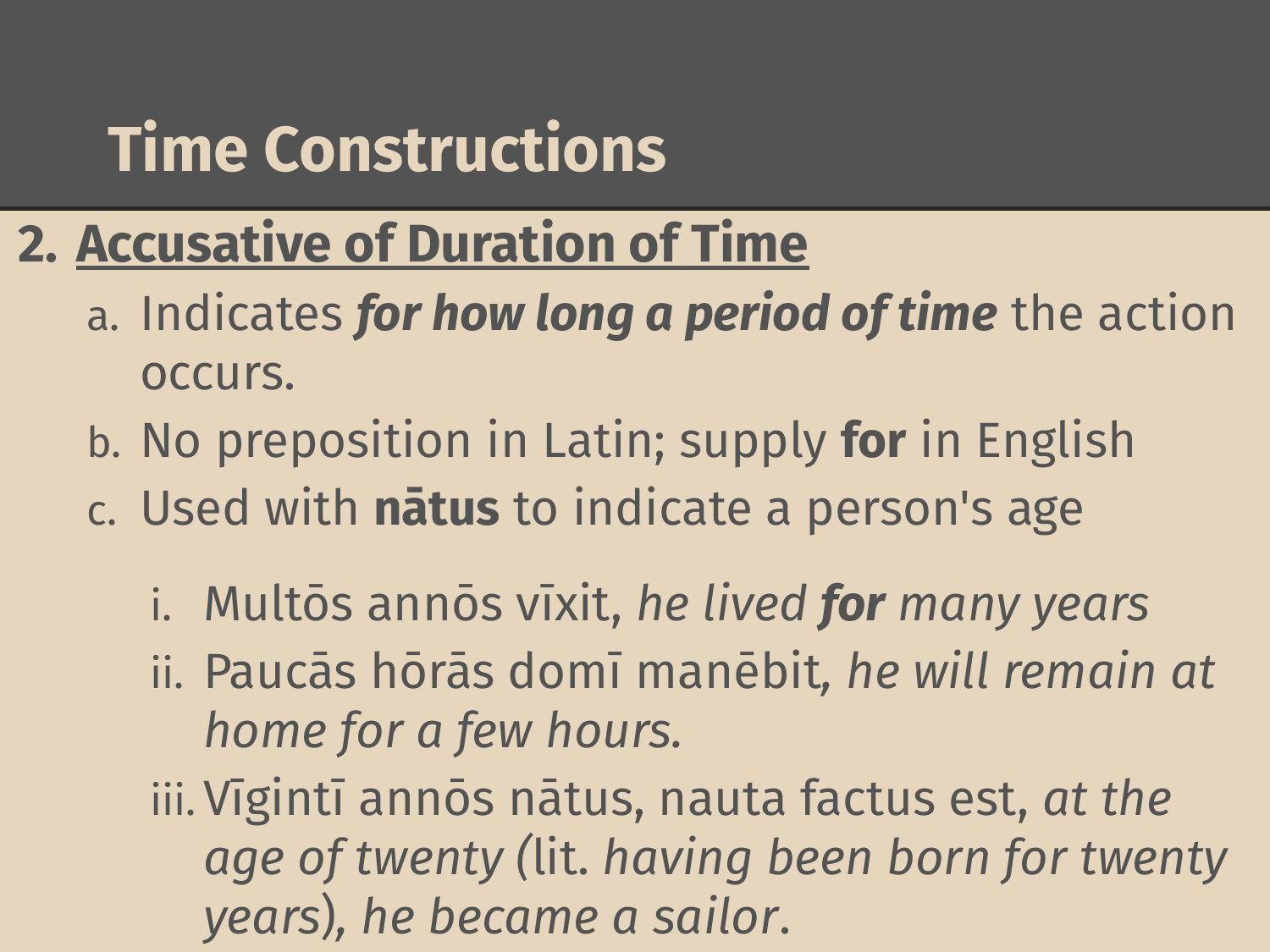

# Time Constructions
Accusative of Duration of Time
Indicates for how long a period of time the action occurs.
No preposition in Latin; supply for in English
Used with nātus to indicate a person's age

Multōs annōs vīxit, he lived for many years
Paucās hōrās domī manēbit, he will remain at home for a few hours.
Vīgintī annōs nātus, nauta factus est, at the age of twenty (lit. having been born for twenty years), he became a sailor.